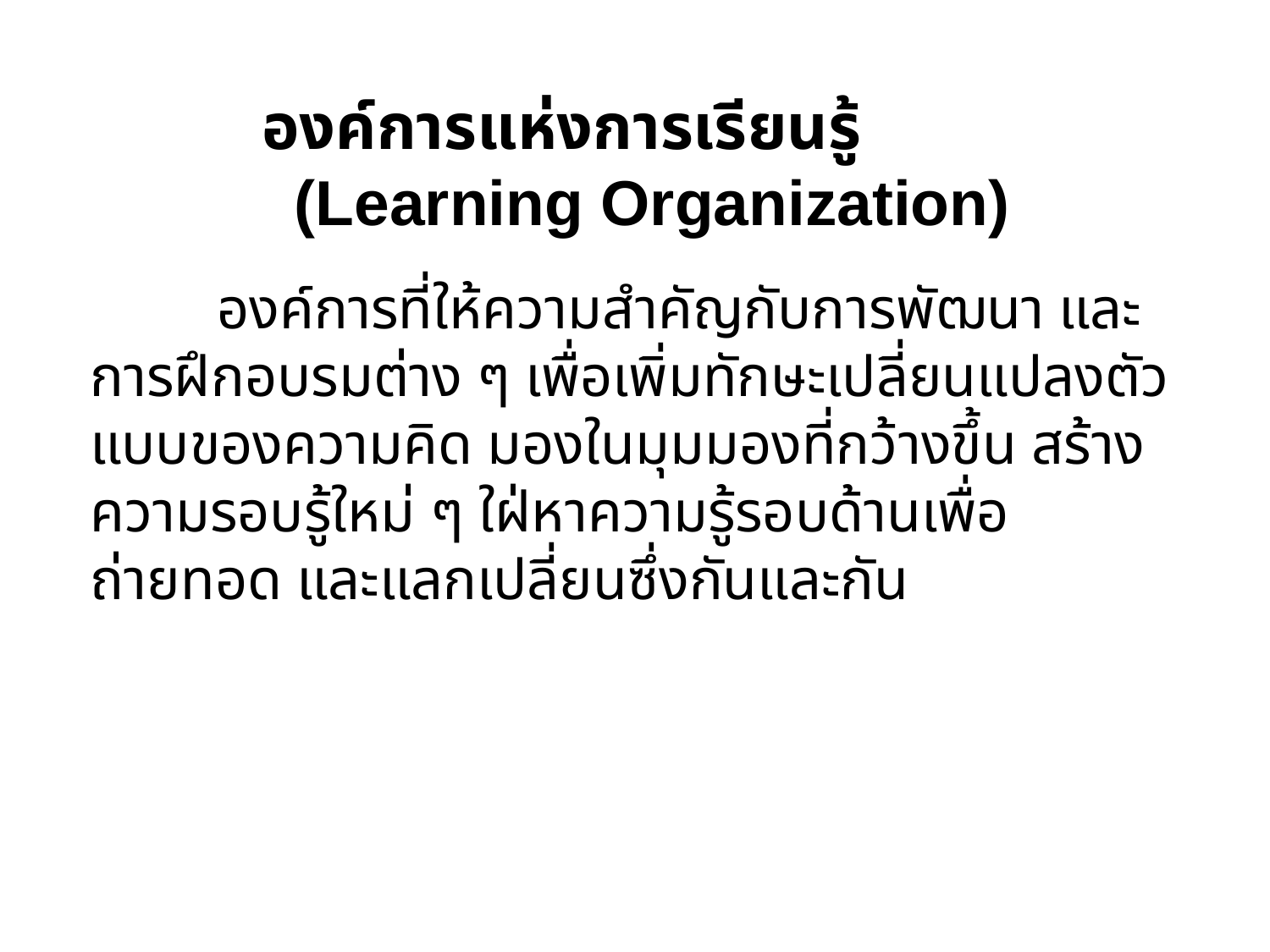

# องค์การแห่งการเรียนรู้ (Learning Organization)
		องค์การที่ให้ความสำคัญกับการพัฒนา และการฝึกอบรมต่าง ๆ เพื่อเพิ่มทักษะเปลี่ยนแปลงตัวแบบของความคิด มองในมุมมองที่กว้างขึ้น สร้างความรอบรู้ใหม่ ๆ ใฝ่หาความรู้รอบด้านเพื่อถ่ายทอด และแลกเปลี่ยนซึ่งกันและกัน